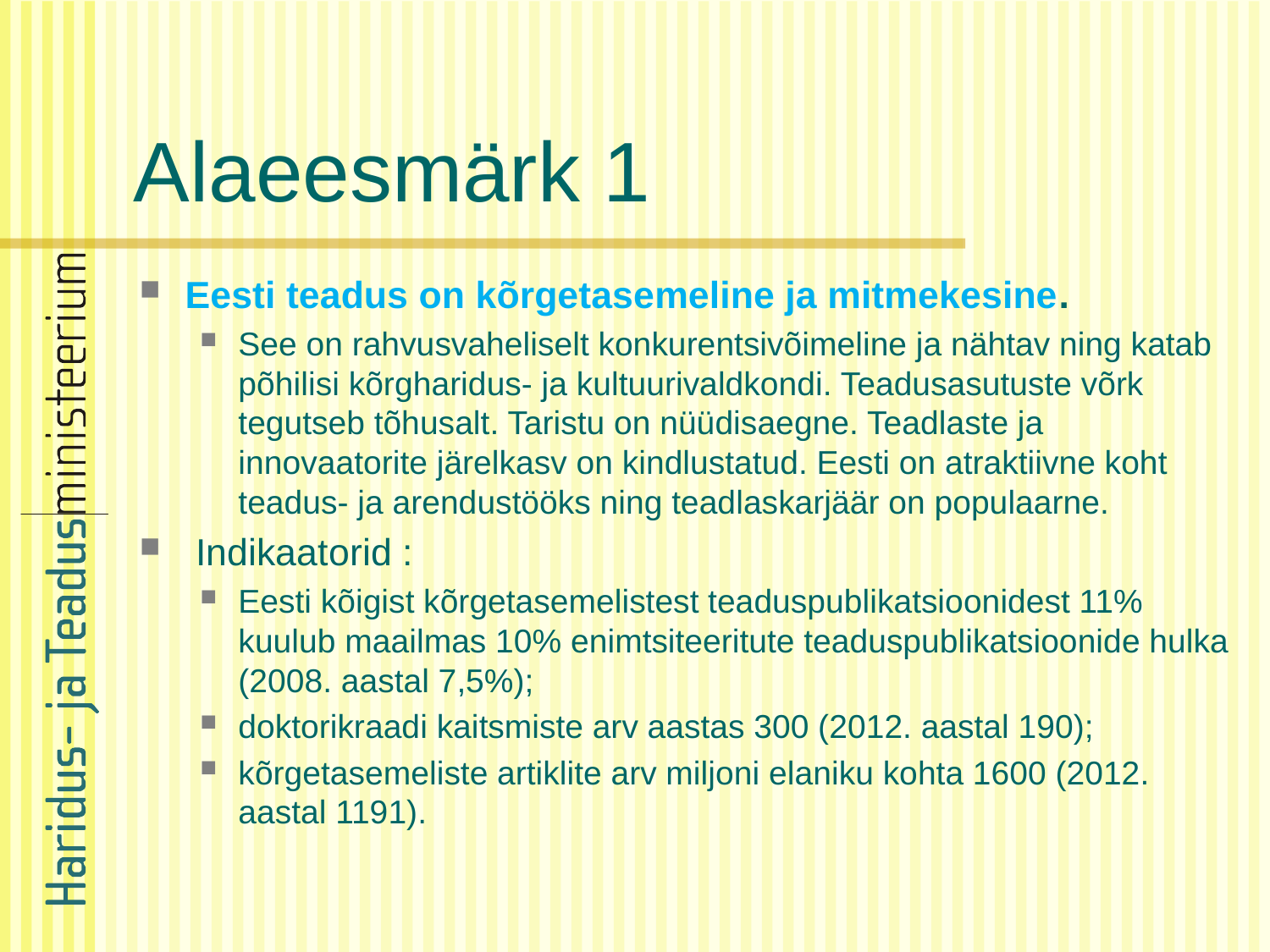

# Alaeesmärk 1
Eesti teadus on kõrgetasemeline ja mitmekesine.
See on rahvusvaheliselt konkurentsivõimeline ja nähtav ning katab põhilisi kõrgharidus- ja kultuurivaldkondi. Teadusasutuste võrk tegutseb tõhusalt. Taristu on nüüdisaegne. Teadlaste ja innovaatorite järelkasv on kindlustatud. Eesti on atraktiivne koht teadus- ja arendustööks ning teadlaskarjäär on populaarne.
 Indikaatorid :
Eesti kõigist kõrgetasemelistest teaduspublikatsioonidest 11% kuulub maailmas 10% enimtsiteeritute teaduspublikatsioonide hulka (2008. aastal 7,5%);
doktorikraadi kaitsmiste arv aastas 300 (2012. aastal 190);
kõrgetasemeliste artiklite arv miljoni elaniku kohta 1600 (2012. aastal 1191).